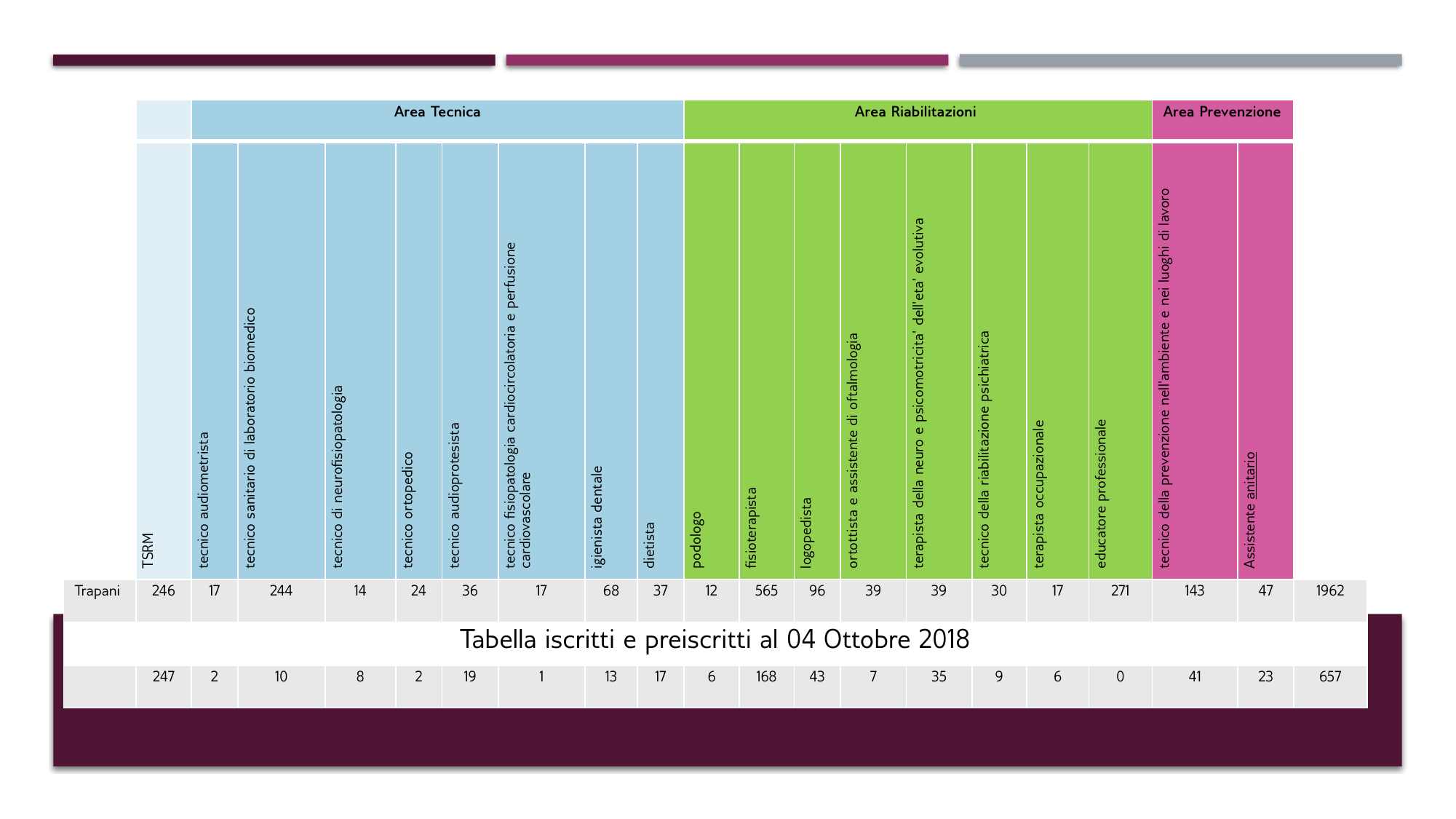

|  |  | Area Tecnica |  |  |  |  |  |  |  | Area Riabilitazioni |  |  |  |  |  |  |  | Area Prevenzione |  |  |
| --- | --- | --- | --- | --- | --- | --- | --- | --- | --- | --- | --- | --- | --- | --- | --- | --- | --- | --- | --- | --- |
|  | TSRM | tecnico audiometrista | tecnico sanitario di laboratorio biomedico | tecnico di neurofisiopatologia | tecnico ortopedico | tecnico audioprotesista | tecnico fisiopatologia cardiocircolatoria e perfusione cardiovascolare | igienista dentale | dietista | podologo | fisioterapista | logopedista | ortottista e assistente di oftalmologia | terapista della neuro e psicomotricita' dell'eta' evolutiva | tecnico della riabilitazione psichiatrica | terapista occupazionale | educatore professionale | tecnico della prevenzione nell'ambiente e nei luoghi di lavoro | Assistente anitario |  |
| Trapani | 246 | 17 | 244 | 14 | 24 | 36 | 17 | 68 | 37 | 12 | 565 | 96 | 39 | 39 | 30 | 17 | 271 | 143 | 47 | 1962 |
| Tabella iscritti e preiscritti al 04 Ottobre 2018 |  |  |  |  |  |  |  |  |  |  |  |  |  |  |  |  |  |  |  |  |
|  | 247 | 2 | 10 | 8 | 2 | 19 | 1 | 13 | 17 | 6 | 168 | 43 | 7 | 35 | 9 | 6 | 0 | 41 | 23 | 657 |

# Ordine tsrm-pstrp di trapani bilancio Preventivo 2019